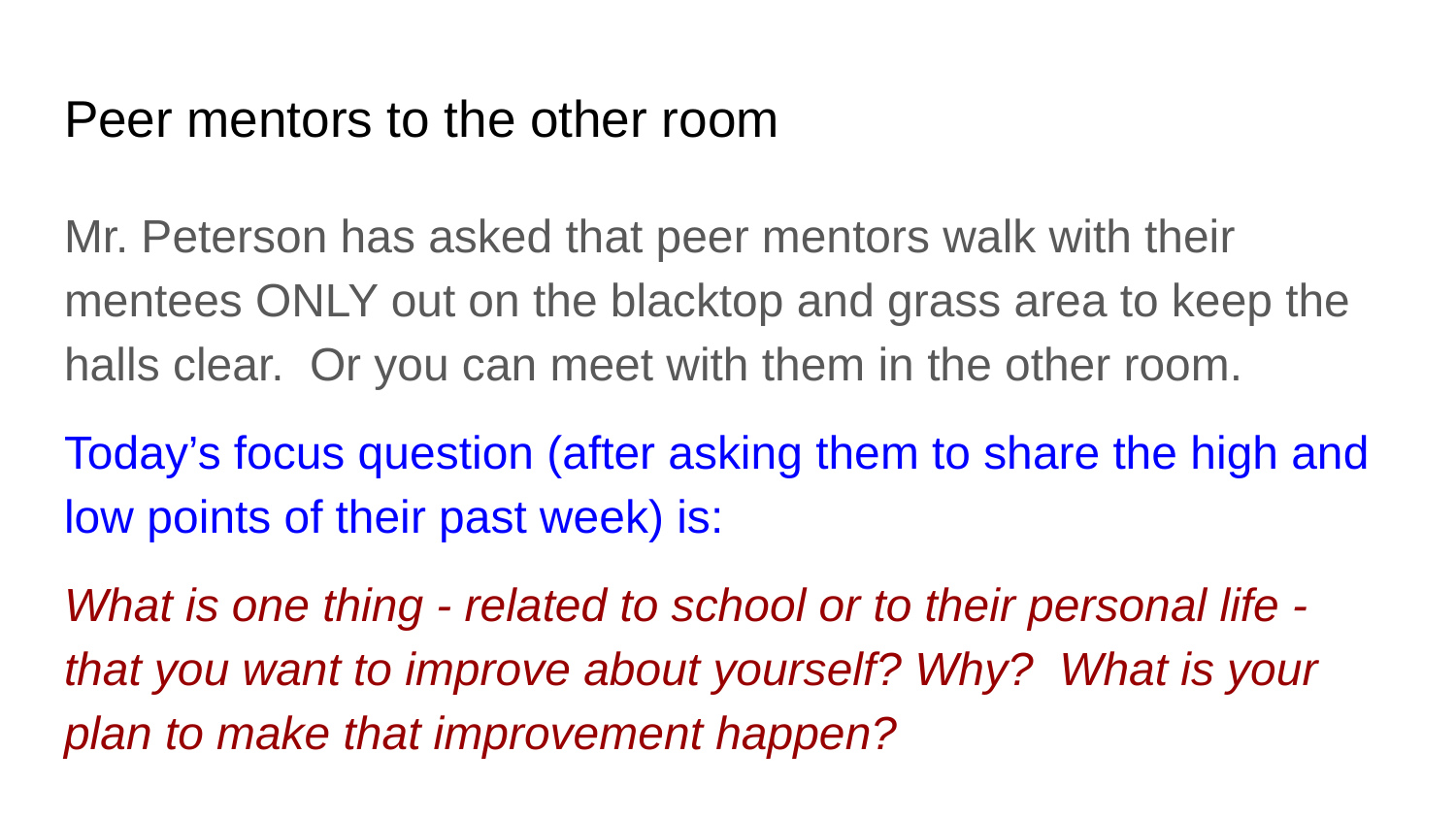

# Peer mentors to the other room
Mr. Peterson has asked that peer mentors walk with their mentees ONLY out on the blacktop and grass area to keep the halls clear.  Or you can meet with them in the other room.
Today’s focus question (after asking them to share the high and low points of their past week) is:
What is one thing - related to school or to their personal life - that you want to improve about yourself? Why?  What is your plan to make that improvement happen?